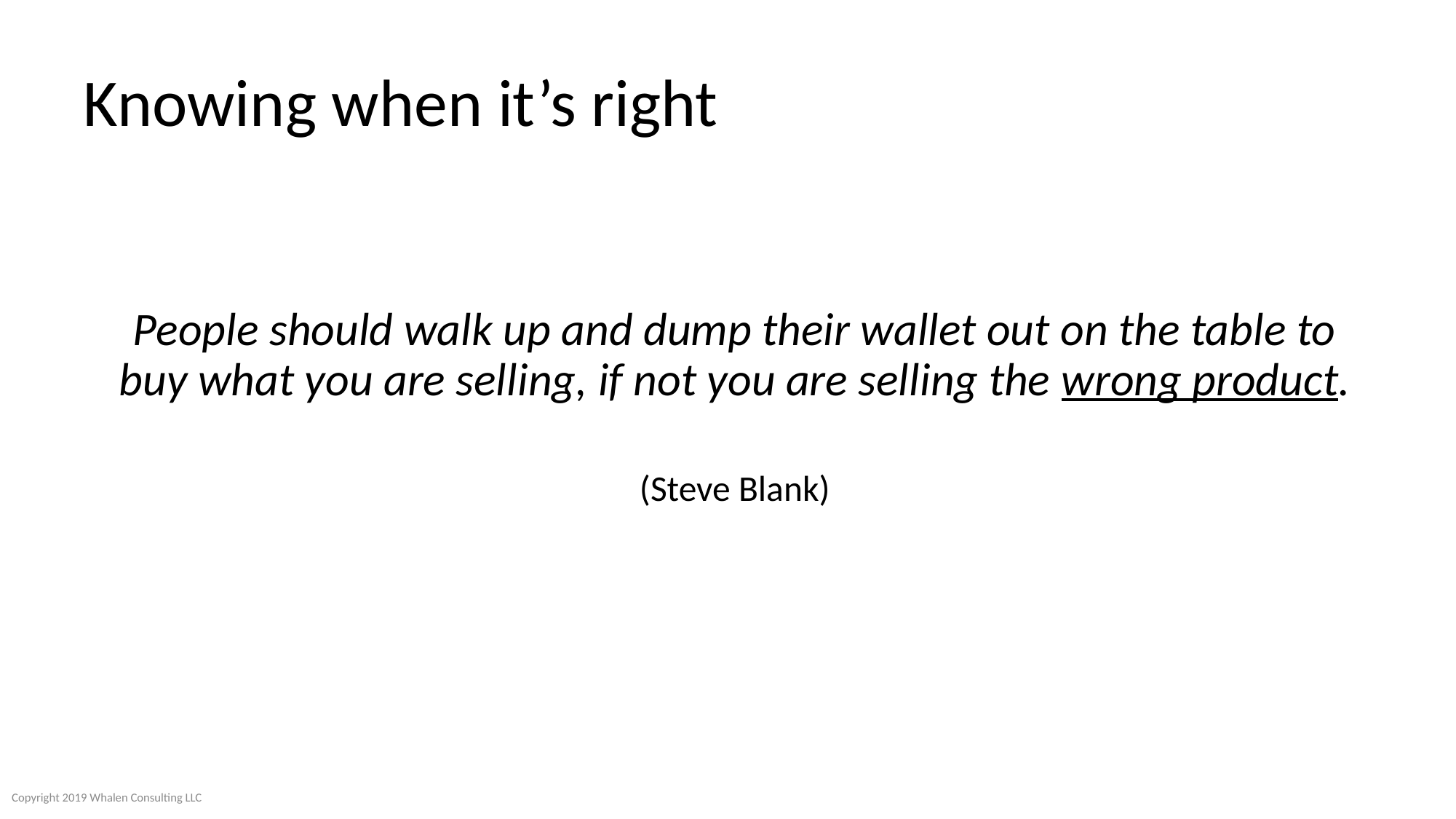

# Knowing when it’s right
People should walk up and dump their wallet out on the table to buy what you are selling, if not you are selling the wrong product.

(Steve Blank)

Copyright 2019 Whalen Consulting LLC